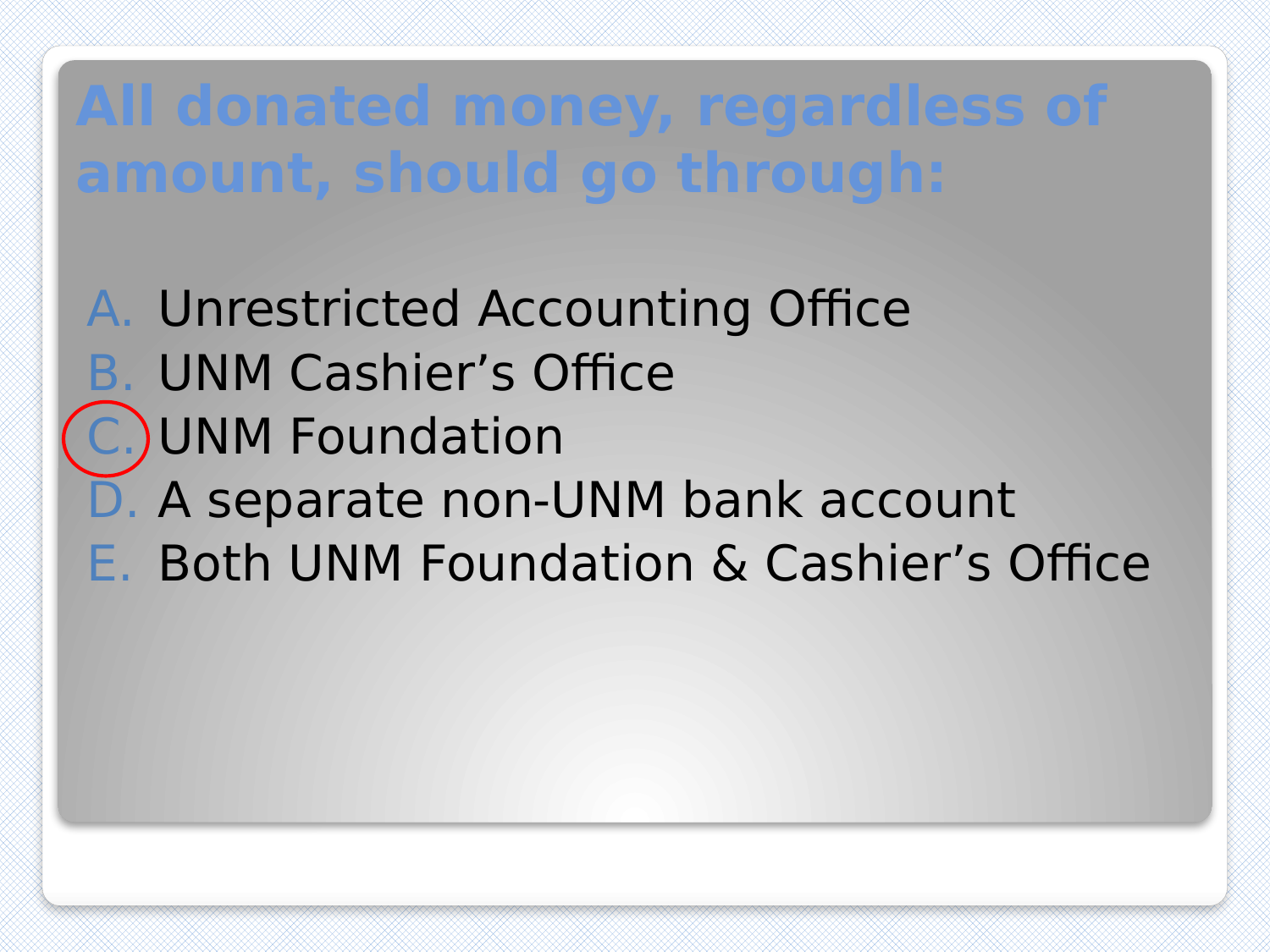

# All donated money, regardless of amount, should go through:
Unrestricted Accounting Office
UNM Cashier’s Office
UNM Foundation
A separate non-UNM bank account
Both UNM Foundation & Cashier’s Office